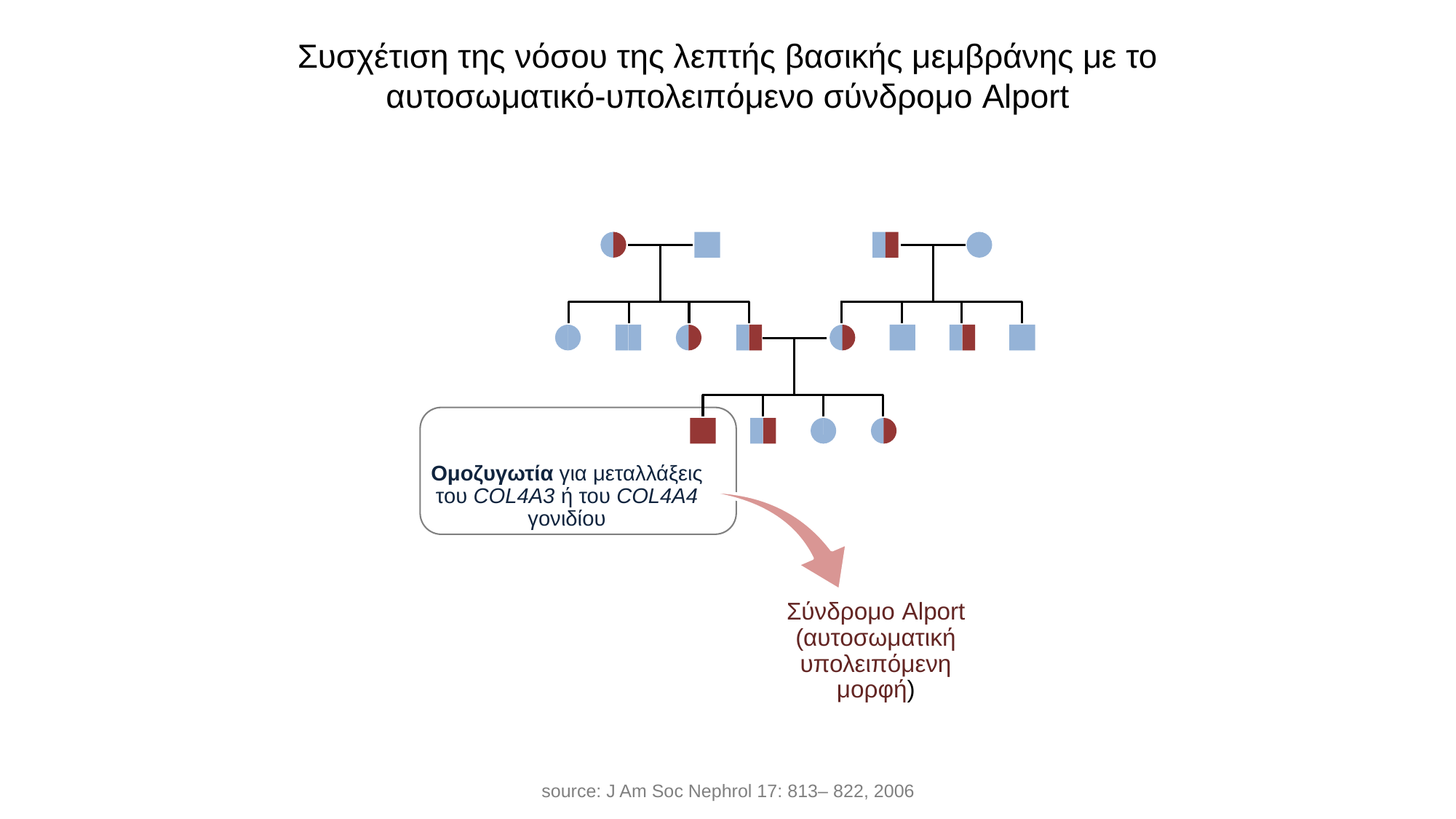

# Συσχέτιση της νόσου της λεπτής βασικής μεμβράνης με το αυτοσωματικό-υπολειπόμενο σύνδρομο Alport

Ομοζυγωτία για μεταλλάξεις του COL4A3 ή του COL4A4 γονιδίου
Σύνδρομο Alport (αυτοσωματική υπολειπόμενη μορφή)
source: J Am Soc Nephrol 17: 813– 822, 2006